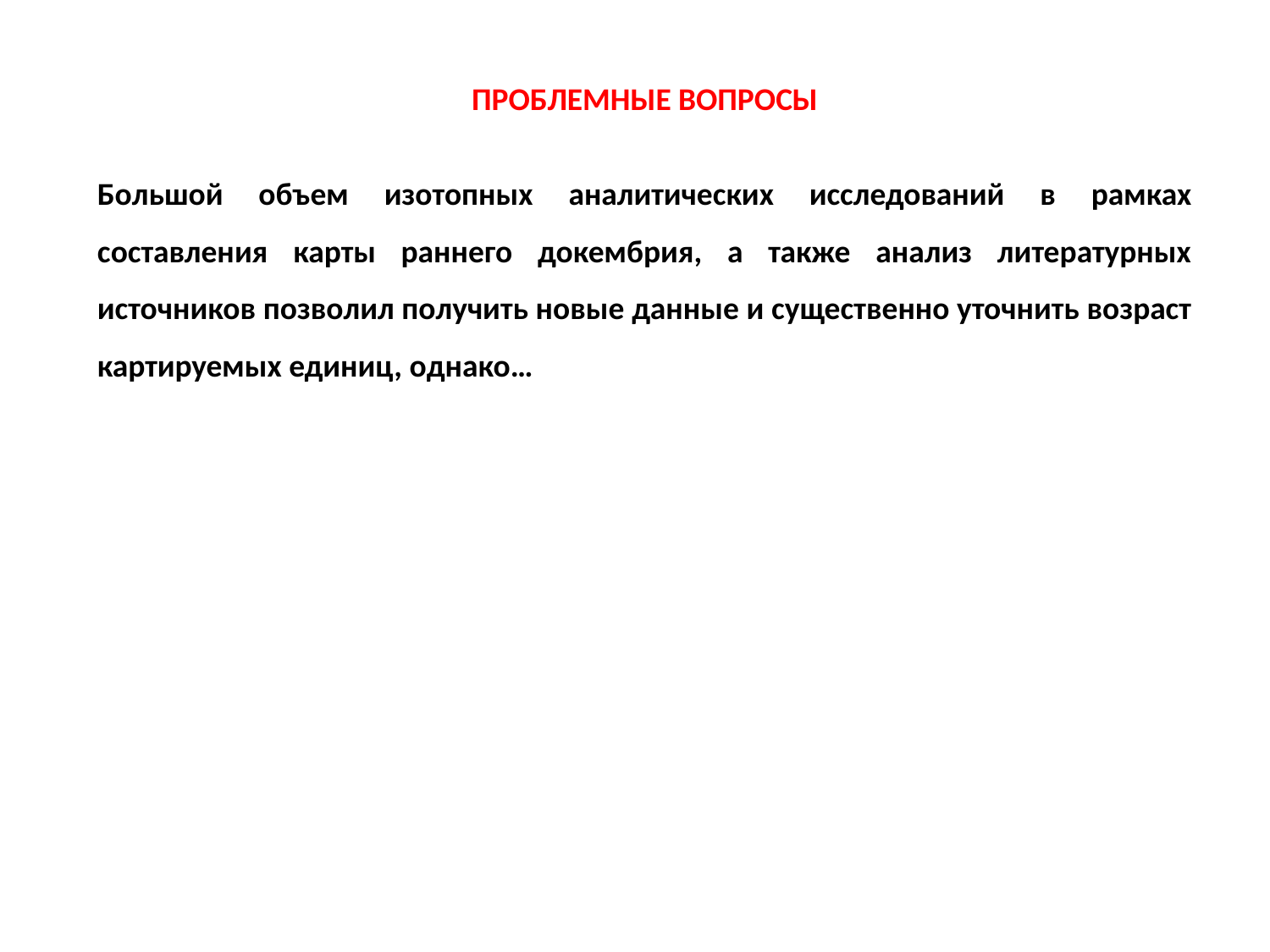

ПРОБЛЕМНЫЕ ВОПРОСЫ

Большой объем изотопных аналитических исследований в рамках составления карты раннего докембрия, а также анализ литературных источников позволил получить новые данные и существенно уточнить возраст картируемых единиц, однако…